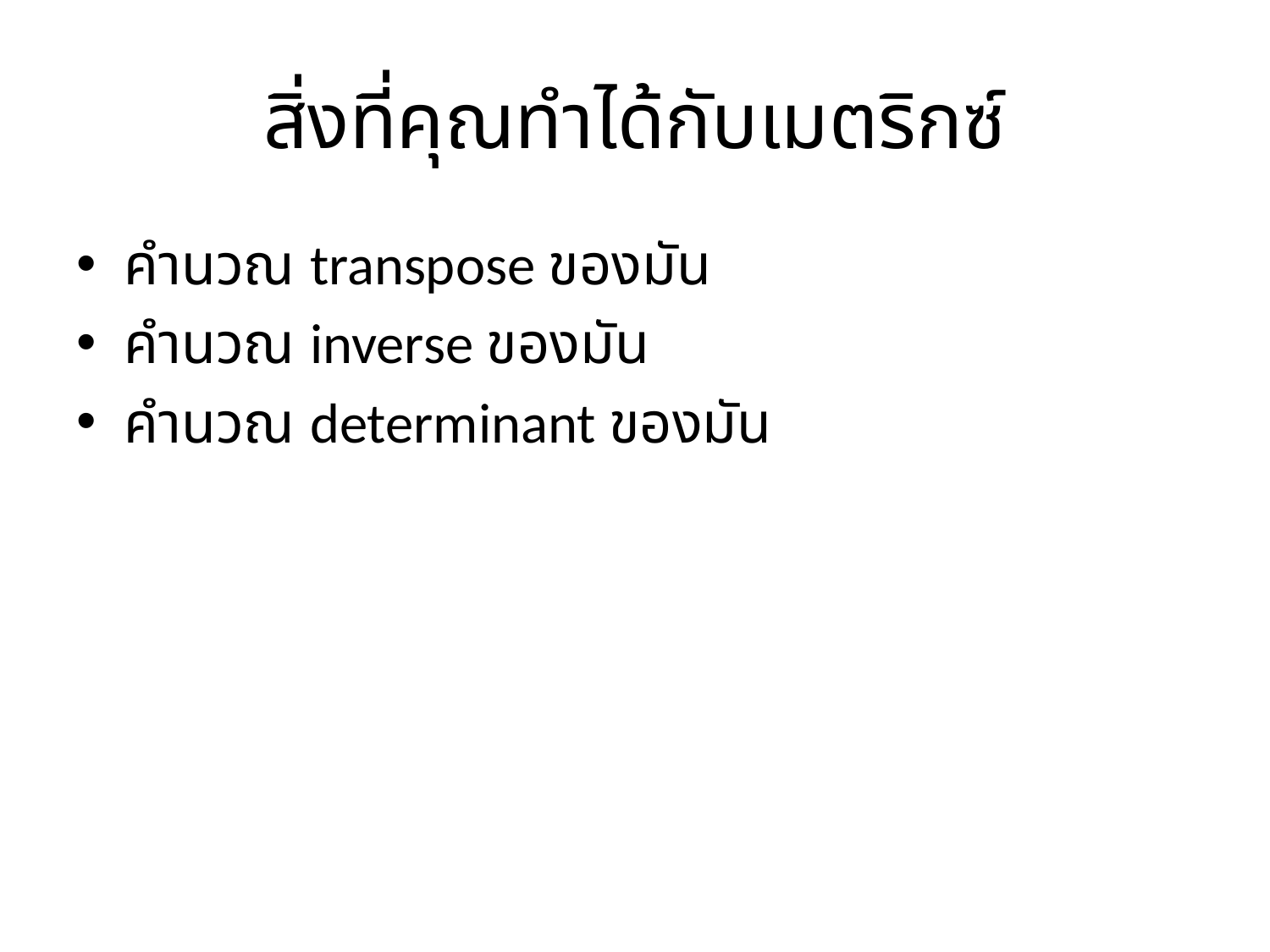

# สิ่งที่คุณทำได้กับเมตริกซ์
คำนวณ transpose ของมัน
คำนวณ inverse ของมัน
คำนวณ determinant ของมัน